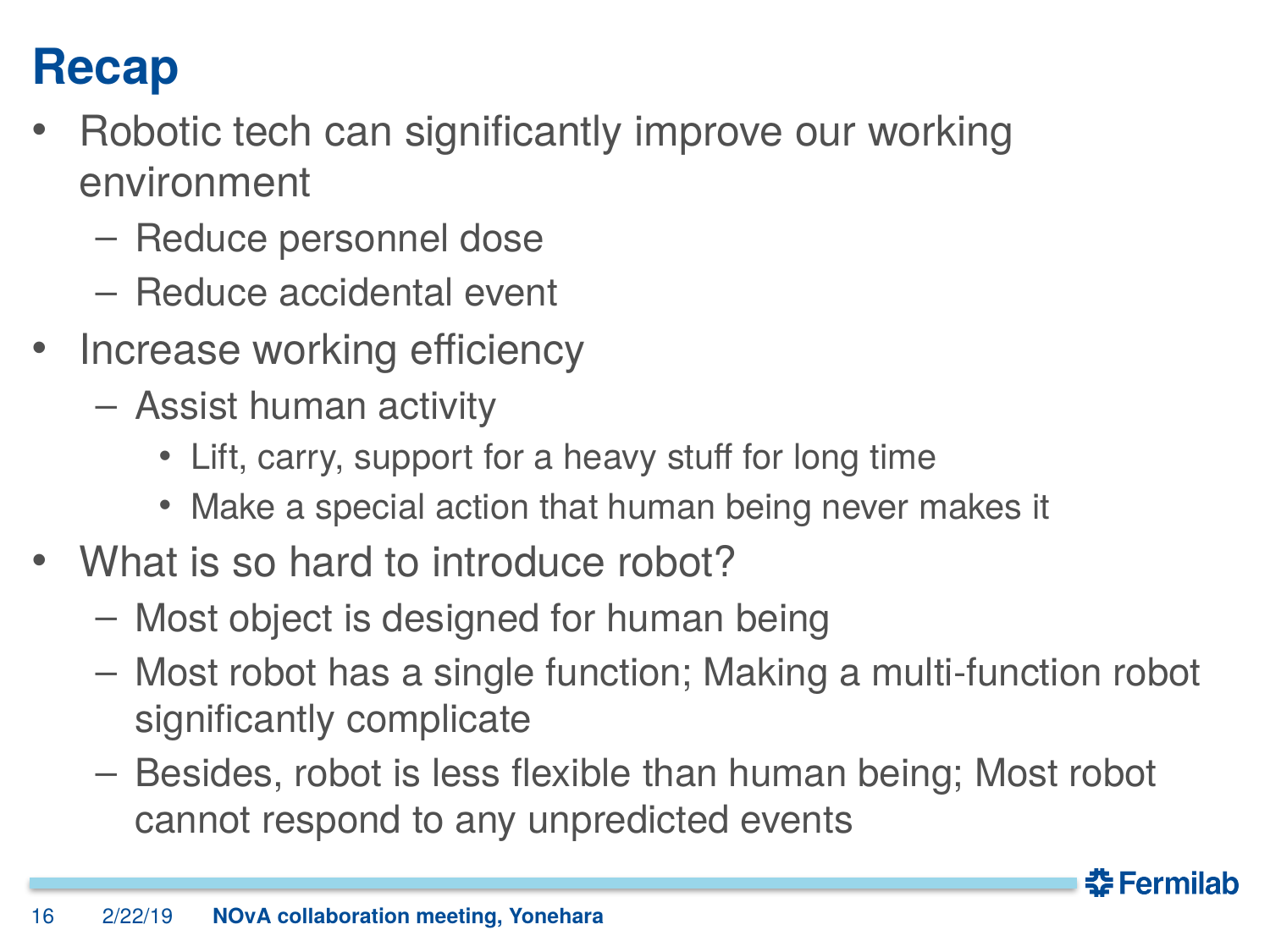

# Recap
Robotic tech can significantly improve our working environment
Reduce personnel dose
Reduce accidental event
Increase working efficiency
Assist human activity
Lift, carry, support for a heavy stuff for long time
Make a special action that human being never makes it
What is so hard to introduce robot?
Most object is designed for human being
Most robot has a single function; Making a multi-function robot significantly complicate
Besides, robot is less flexible than human being; Most robot cannot respond to any unpredicted events
16
2/22/19
NOvA collaboration meeting, Yonehara